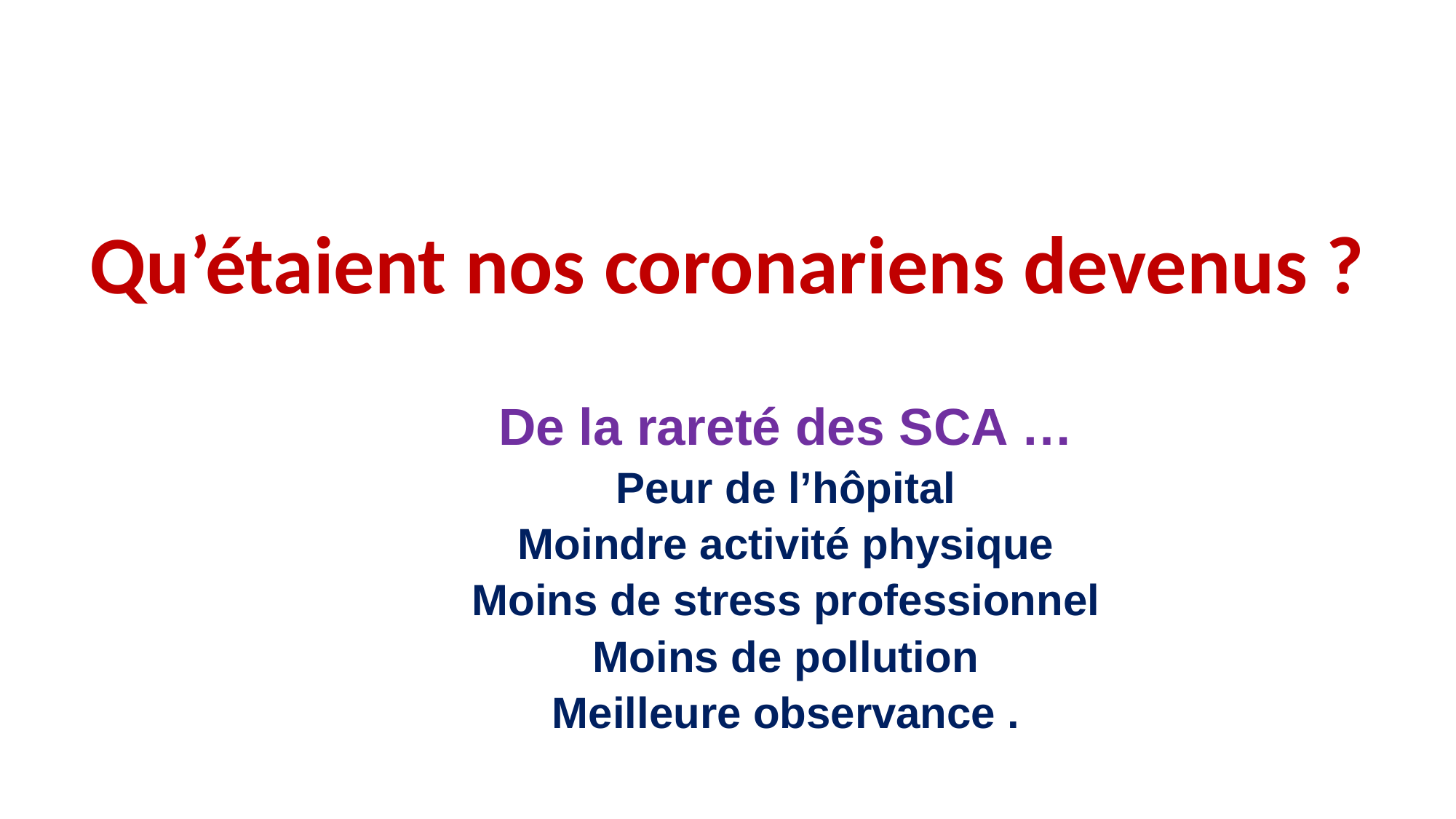

# Qu’étaient nos coronariens devenus ?
De la rareté des SCA …
Peur de l’hôpital
Moindre activité physique
Moins de stress professionnel
Moins de pollution
Meilleure observance .